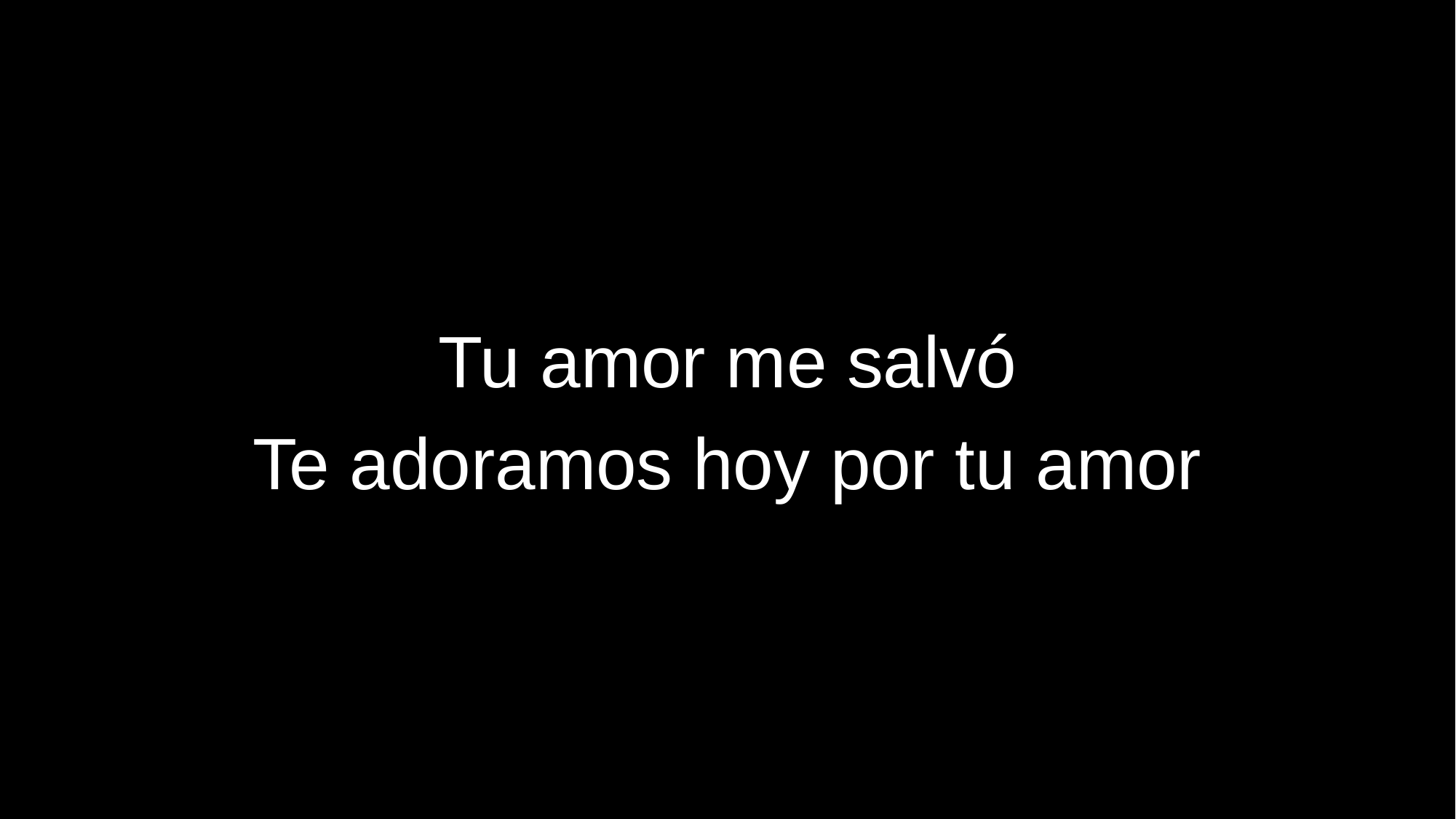

Tu amor me salvó
Te adoramos hoy por tu amor